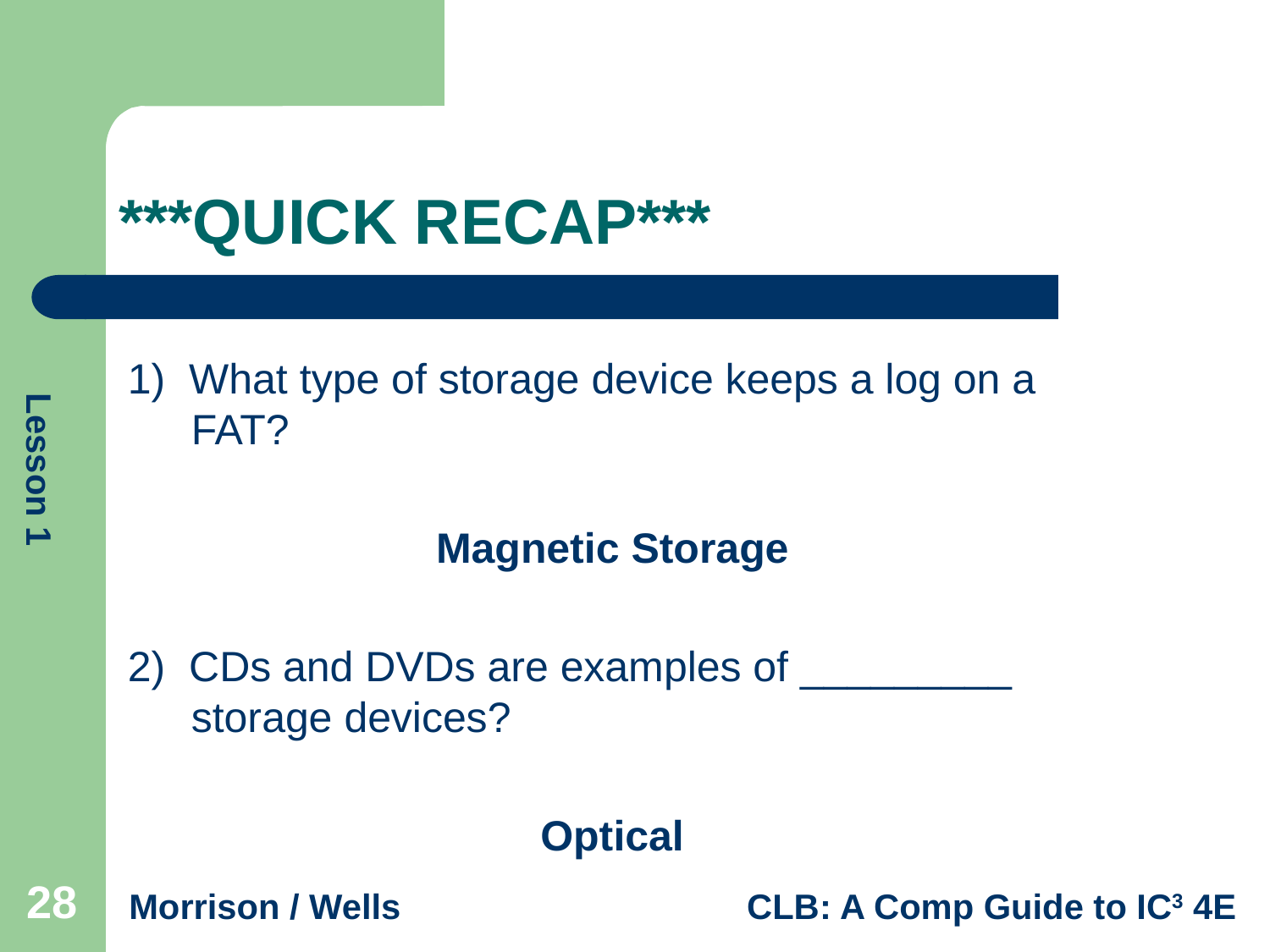

# ***QUICK RECAP***

1)  What type of storage device keeps a log on a FAT?

Magnetic Storage

2)  CDs and DVDs are examples of _________ storage devices?

Optical

28